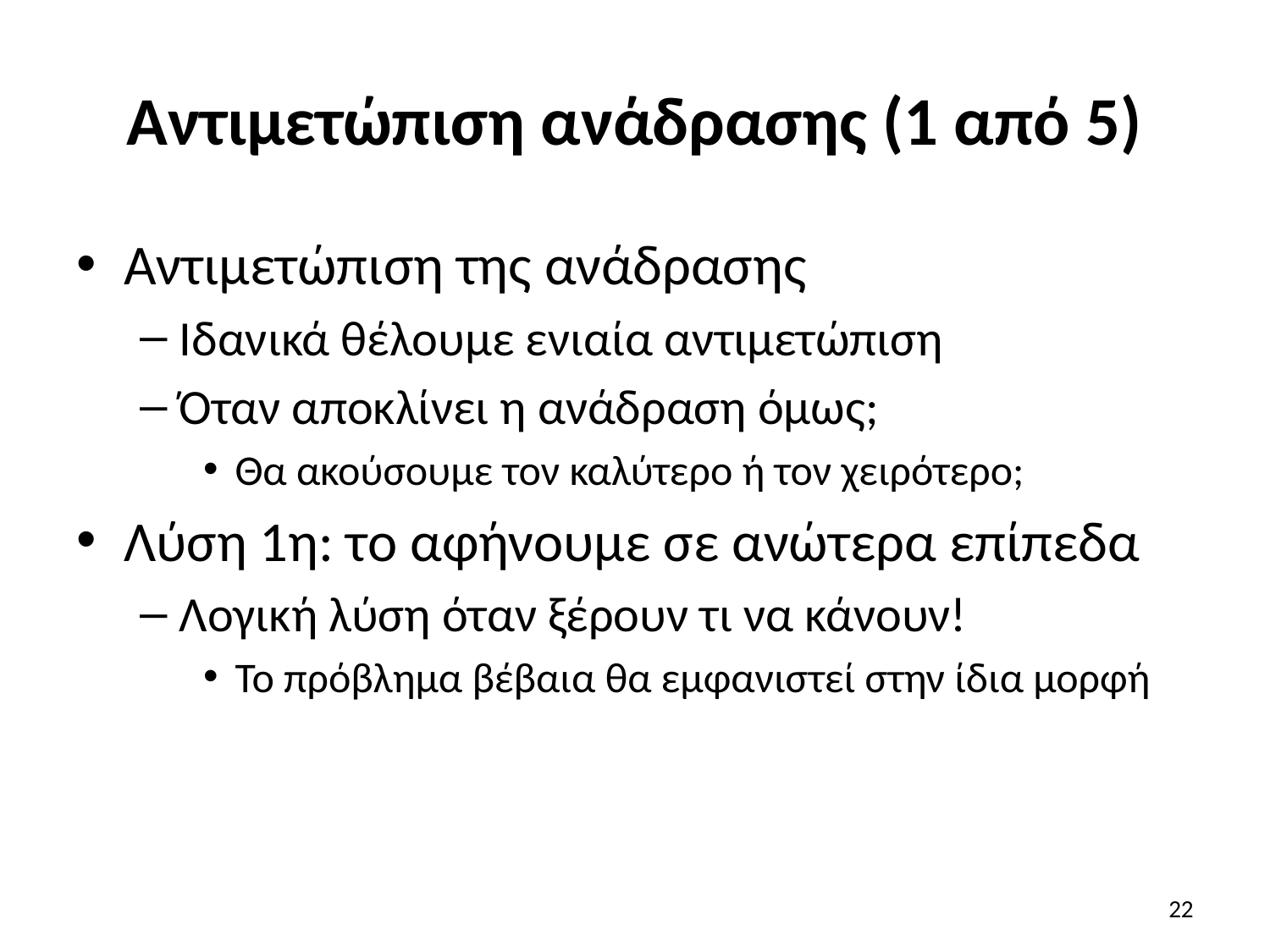

# Αντιμετώπιση ανάδρασης (1 από 5)
Αντιμετώπιση της ανάδρασης
Ιδανικά θέλουμε ενιαία αντιμετώπιση
Όταν αποκλίνει η ανάδραση όμως;
Θα ακούσουμε τον καλύτερο ή τον χειρότερο;
Λύση 1η: το αφήνουμε σε ανώτερα επίπεδα
Λογική λύση όταν ξέρουν τι να κάνουν!
Το πρόβλημα βέβαια θα εμφανιστεί στην ίδια μορφή
22